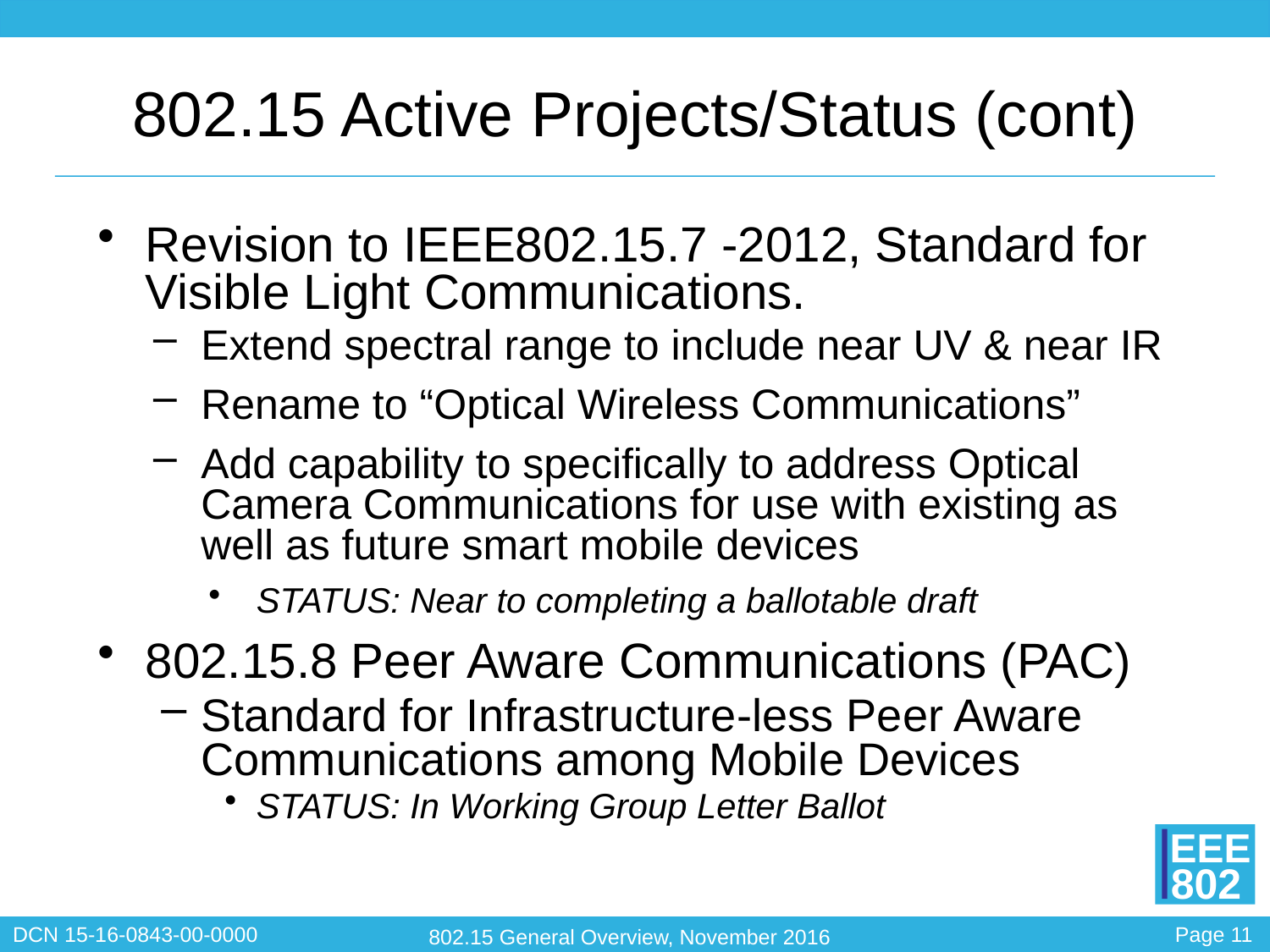

# 802.15 Active Projects/Status (cont)
Revision to IEEE802.15.7 -2012, Standard for Visible Light Communications.
Extend spectral range to include near UV & near IR
Rename to “Optical Wireless Communications”
Add capability to specifically to address Optical Camera Communications for use with existing as well as future smart mobile devices
STATUS: Near to completing a ballotable draft
802.15.8 Peer Aware Communications (PAC)
Standard for Infrastructure-less Peer Aware Communications among Mobile Devices
STATUS: In Working Group Letter Ballot